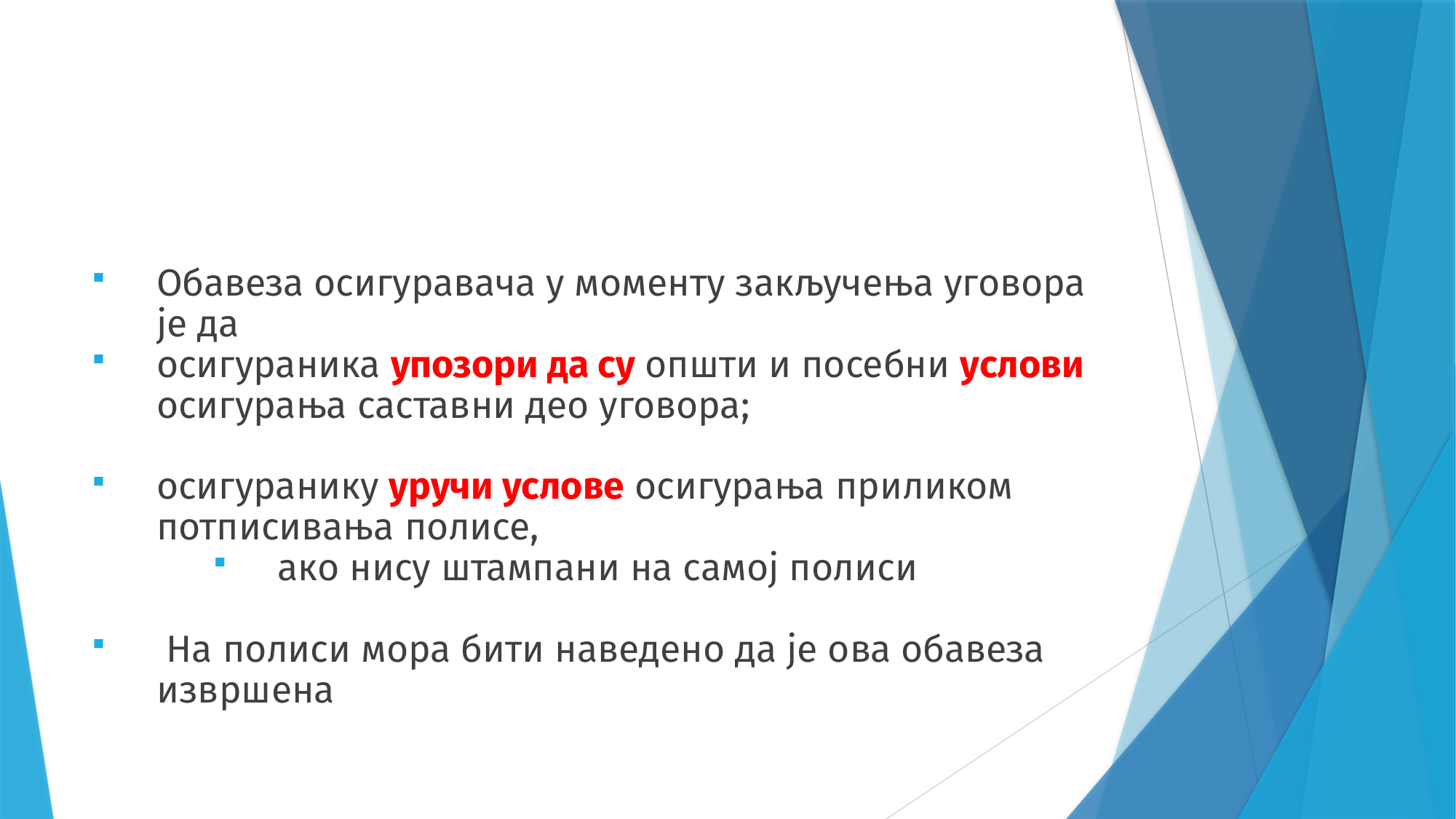

Обавеза осигуравача у моменту закључења уговора је да
осигураника упозори да су општи и посебни услови осигурања саставни део уговора;

осигуранику уручи услове осигурања приликом потписивања полисе,
ако нису штампани на самој полиси

 На полиси мора бити наведено да је ова обавеза извршена